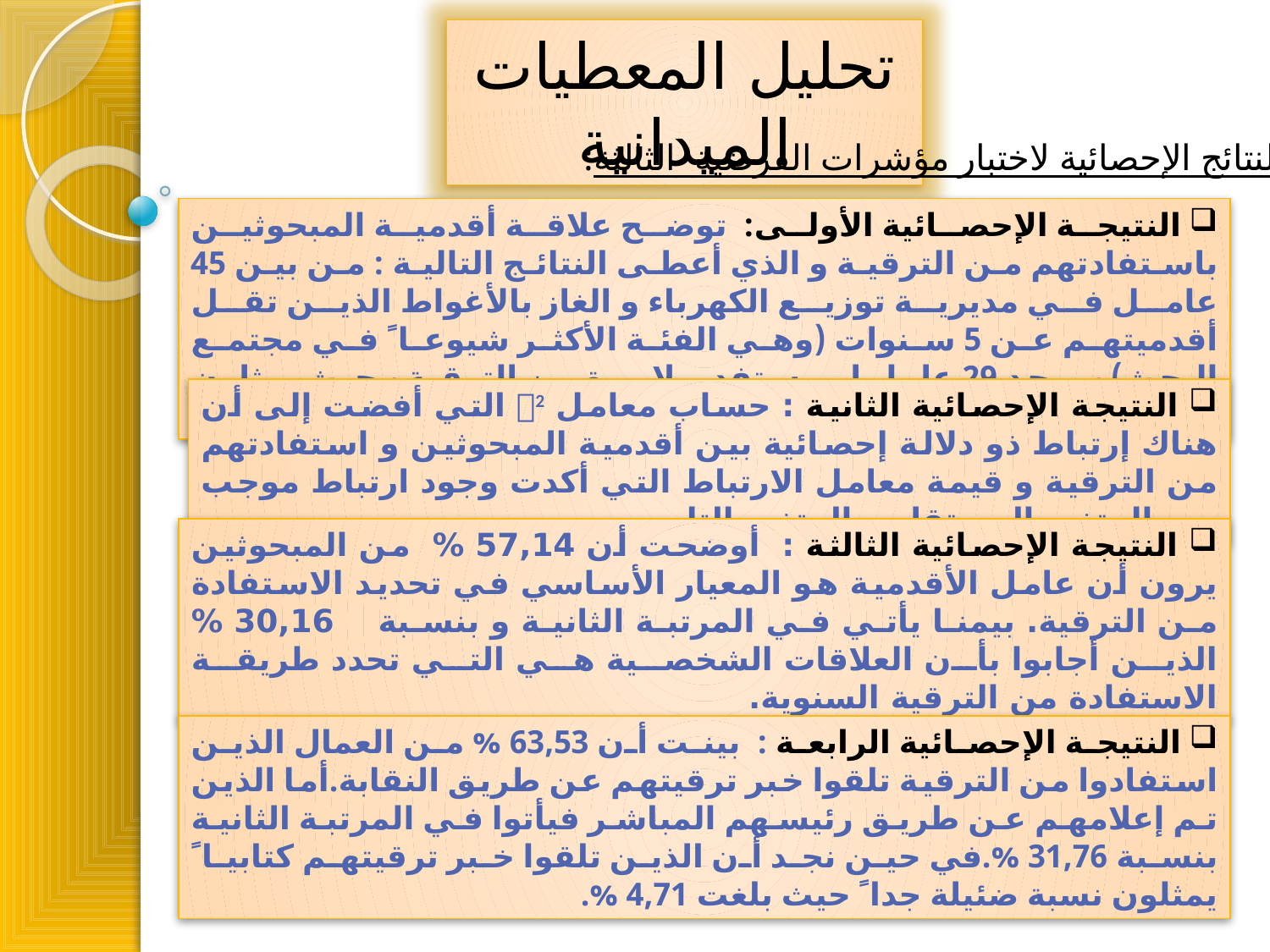

تحليل المعطيات الميدانية
النتائج الإحصائية لاختبار مؤشرات الفرضية  الثالثة:
 النتيجة الإحصائية الأولى:  توضح علاقة أقدمية المبحوثين باستفادتهم من الترقية و الذي أعطى النتائج التالية : من بين 45 عامل في مديرية توزيع الكهرباء و الغاز بالأغواط الذين تقل أقدميتهم عن 5 سنوات (وهي الفئة الأكثر شيوعا ً في مجتمع البحث) ، يوجد 29 عامل لم يستفد و لا مرة من الترقية ، حيث يمثلون نسبة % 64,45
 النتيجة الإحصائية الثانية : حساب معامل χ2 التي أفضت إلى أن هناك إرتباط ذو دلالة إحصائية بين أقدمية المبحوثين و استفادتهم من الترقية و قيمة معامل الارتباط التي أكدت وجود ارتباط موجب بين المتغير المستقل و المتغير التابع.
 النتيجة الإحصائية الثالثة :  أوضحت أن 57,14 %  من المبحوثين يرون أن عامل الأقدمية هو المعيار الأساسي في تحديد الاستفادة من الترقية. بيمنا يأتي في المرتبة الثانية و بنسبة    30,16 % الذين أجابوا بأن العلاقات الشخصية هي التي تحدد طريقة الاستفادة من الترقية السنوية.
 النتيجة الإحصائية الرابعة :  بينت أن 63,53 % من العمال الذين استفادوا من الترقية تلقوا خبر ترقيتهم عن طريق النقابة.أما الذين تم إعلامهم عن طريق رئيسهم المباشر فيأتوا في المرتبة الثانية بنسبة 31,76 %.في حين نجد أن الذين تلقوا خبر ترقيتهم كتابيا ً يمثلون نسبة ضئيلة جدا ً حيث بلغت 4,71 %.